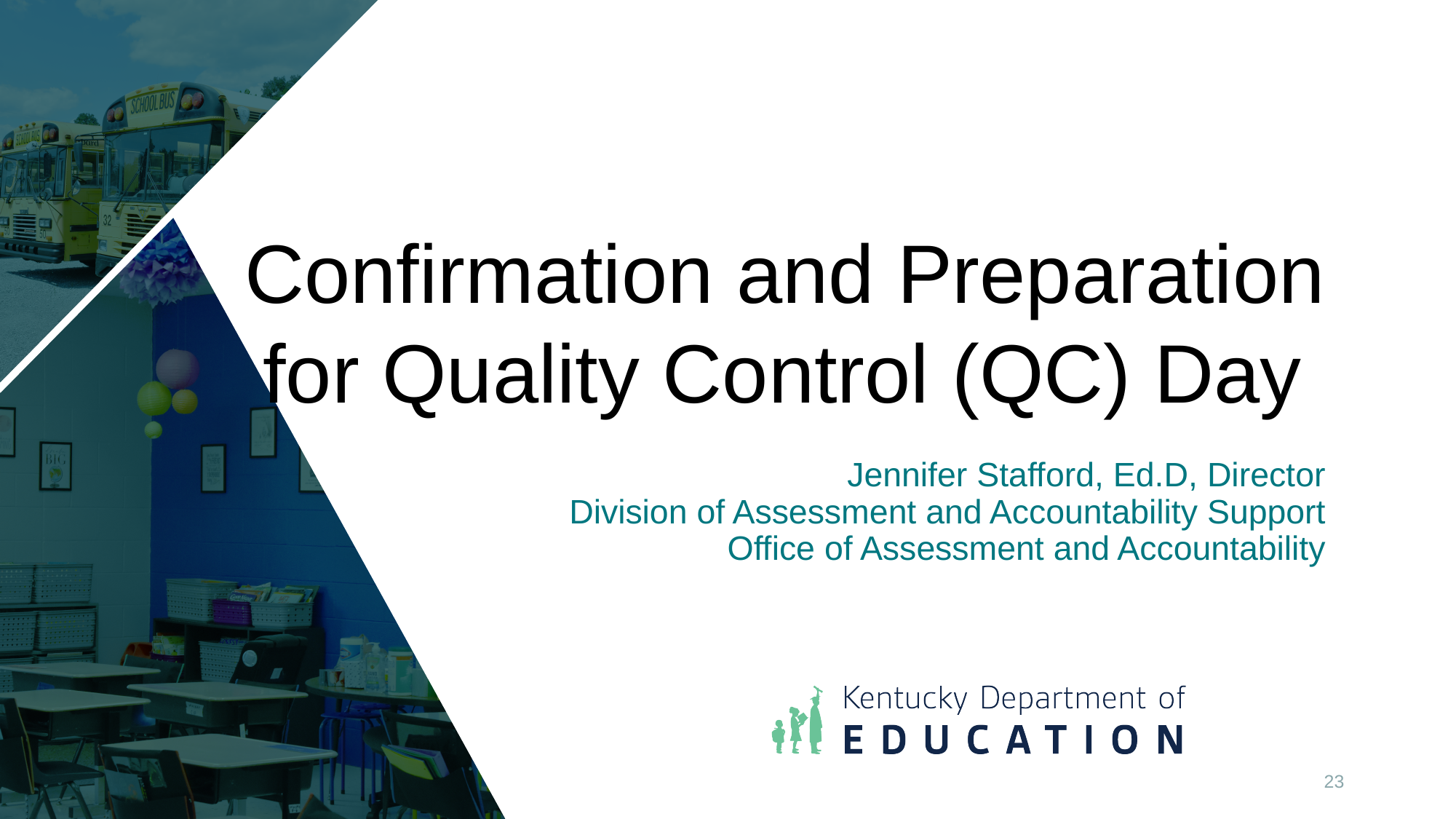

# Confirmation and Preparation for Quality Control (QC) Day

   Jennifer Stafford, Ed.D, Director
Division of Assessment and Accountability Support
Office of Assessment and Accountability

23